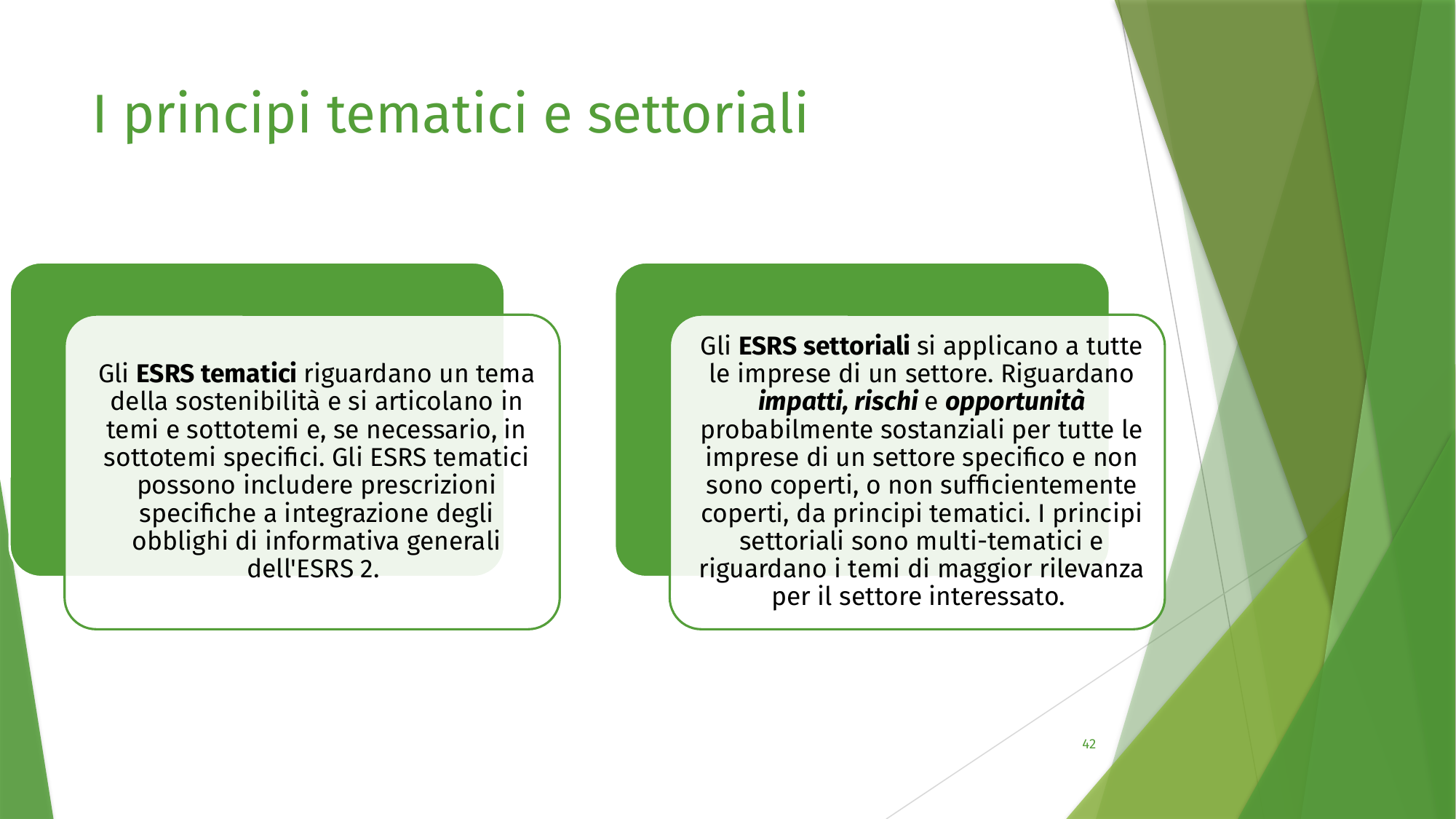

# I principi tematici e settoriali
Gli ESRS tematici riguardano un tema della sostenibilità e si articolano in temi e sottotemi e, se necessario, in sottotemi specifici. Gli ESRS tematici possono includere prescrizioni specifiche a integrazione degli obblighi di informativa generali dell'ESRS 2.
Gli ESRS settoriali si applicano a tutte le imprese di un settore. Riguardano impatti, rischi e opportunità probabilmente sostanziali per tutte le imprese di un settore specifico e non sono coperti, o non sufficientemente coperti, da principi tematici. I principi settoriali sono multi-tematici e riguardano i temi di maggior rilevanza per il settore interessato.
42